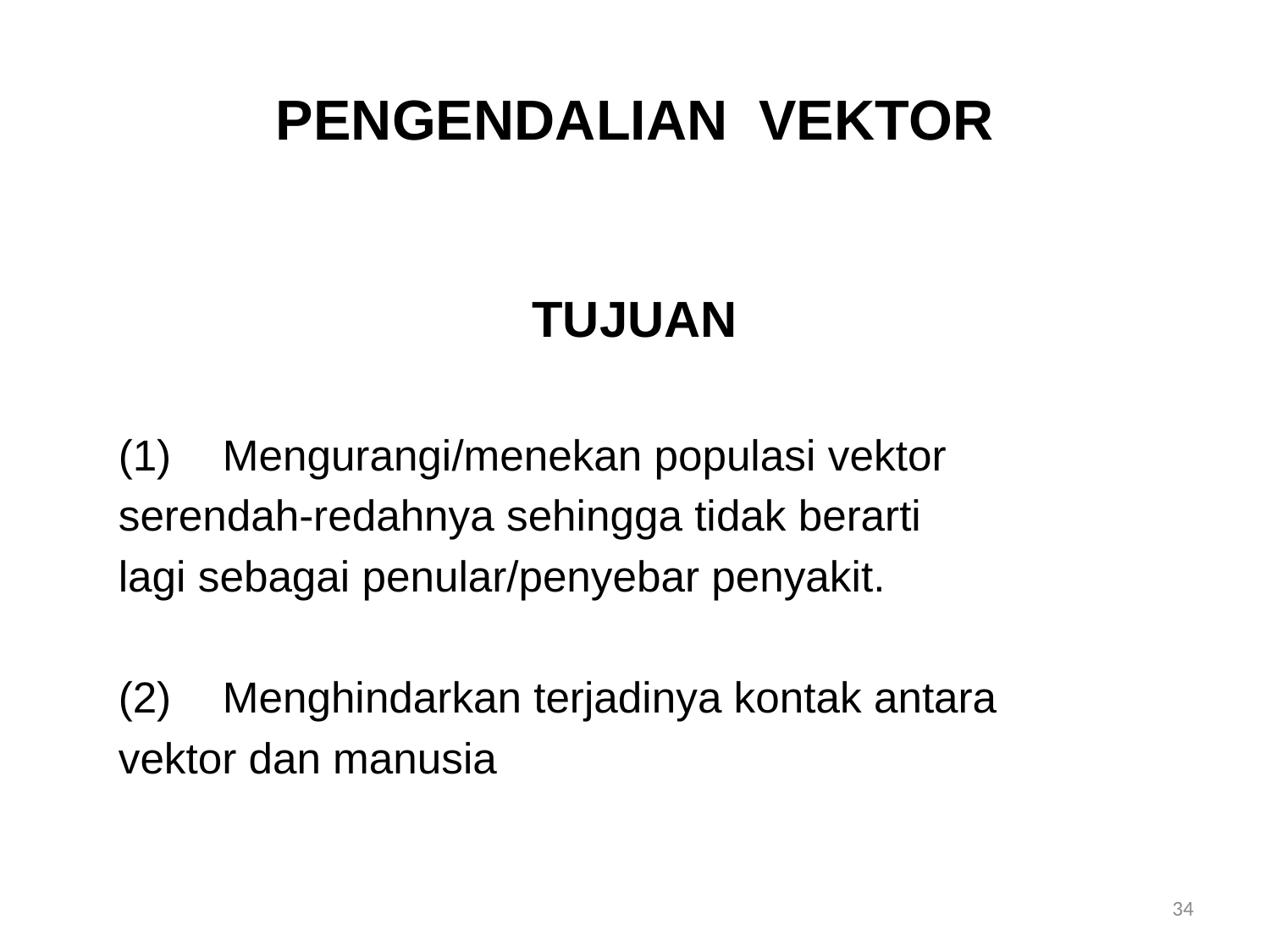

# PENGENDALIAN  VEKTOR

TUJUAN

	(1)	Mengurangi/menekan populasi vektor
		serendah-redahnya sehingga tidak berarti
		lagi sebagai penular/penyebar penyakit.

	(2)	Menghindarkan terjadinya kontak antara
		vektor dan manusia

34